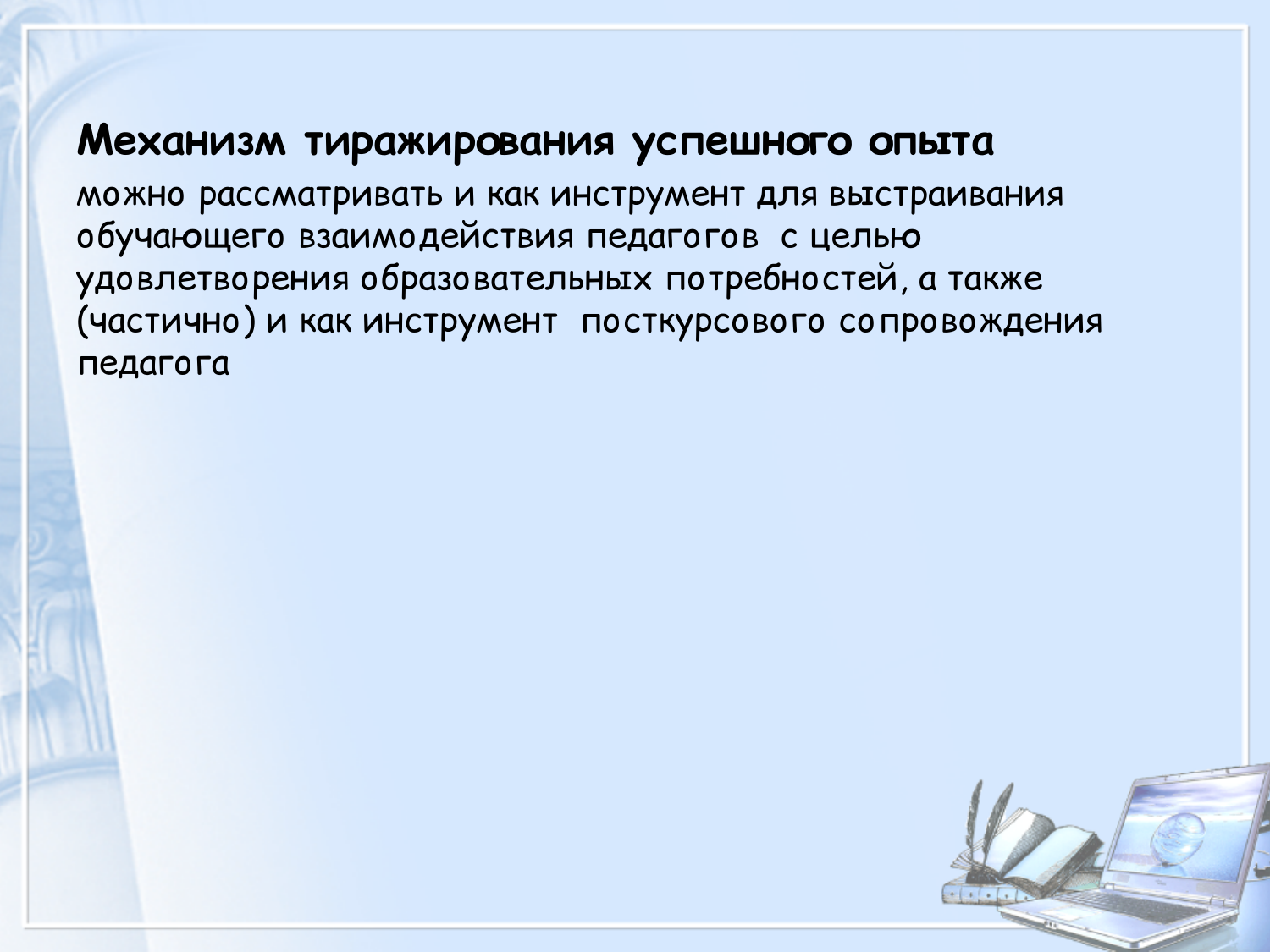

#

Механизм тиражирования успешного опыта
можно рассматривать и как инструмент для выстраивания обучающего взаимодействия педагогов  с целью удовлетворения образовательных потребностей, а также (частично) и как инструмент  посткурсового сопровождения педагога